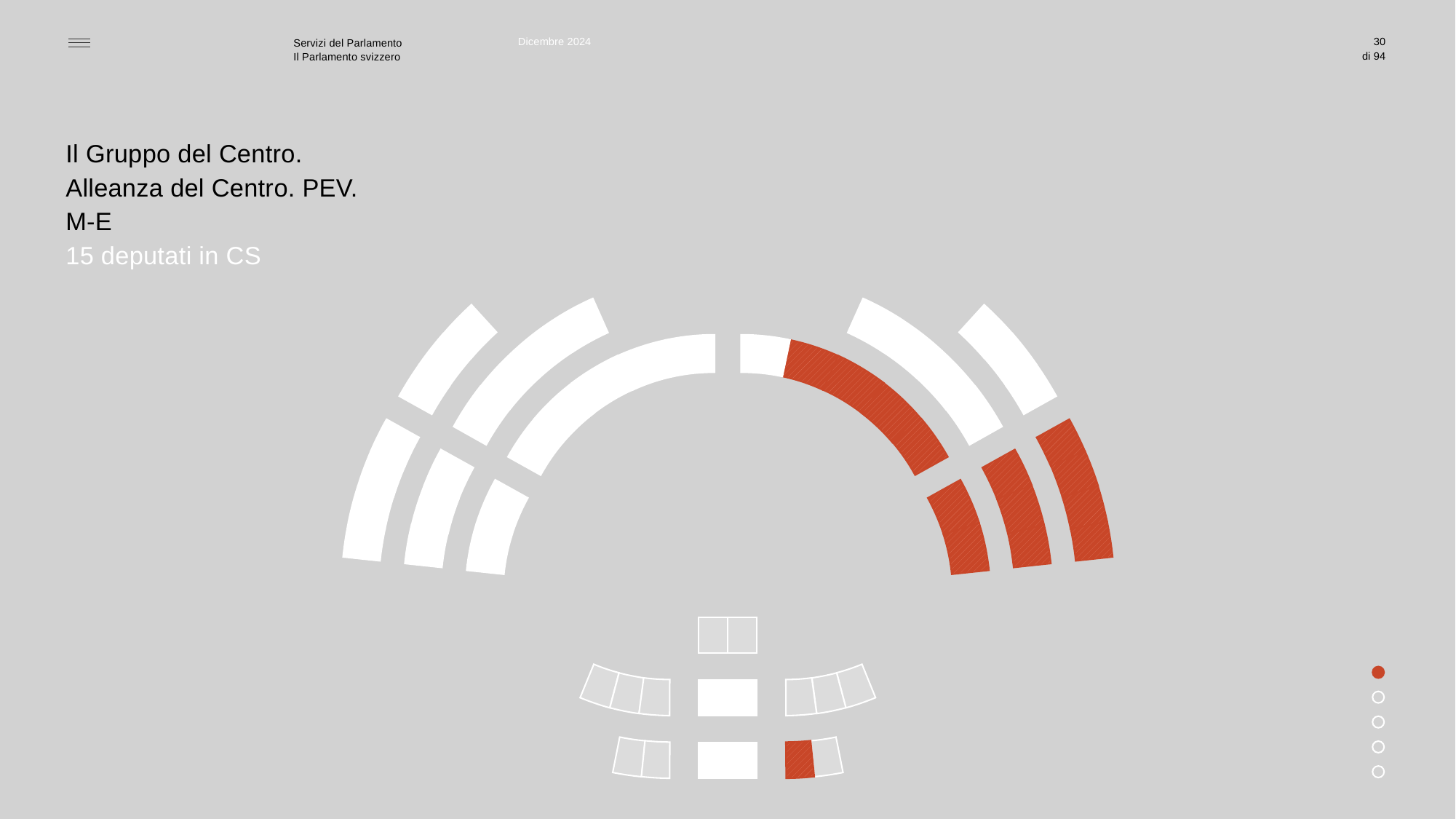

Dicembre 2024
30
Il Gruppo del Centro.
Alleanza del Centro. PEV.
M-E
15 deputati in CS